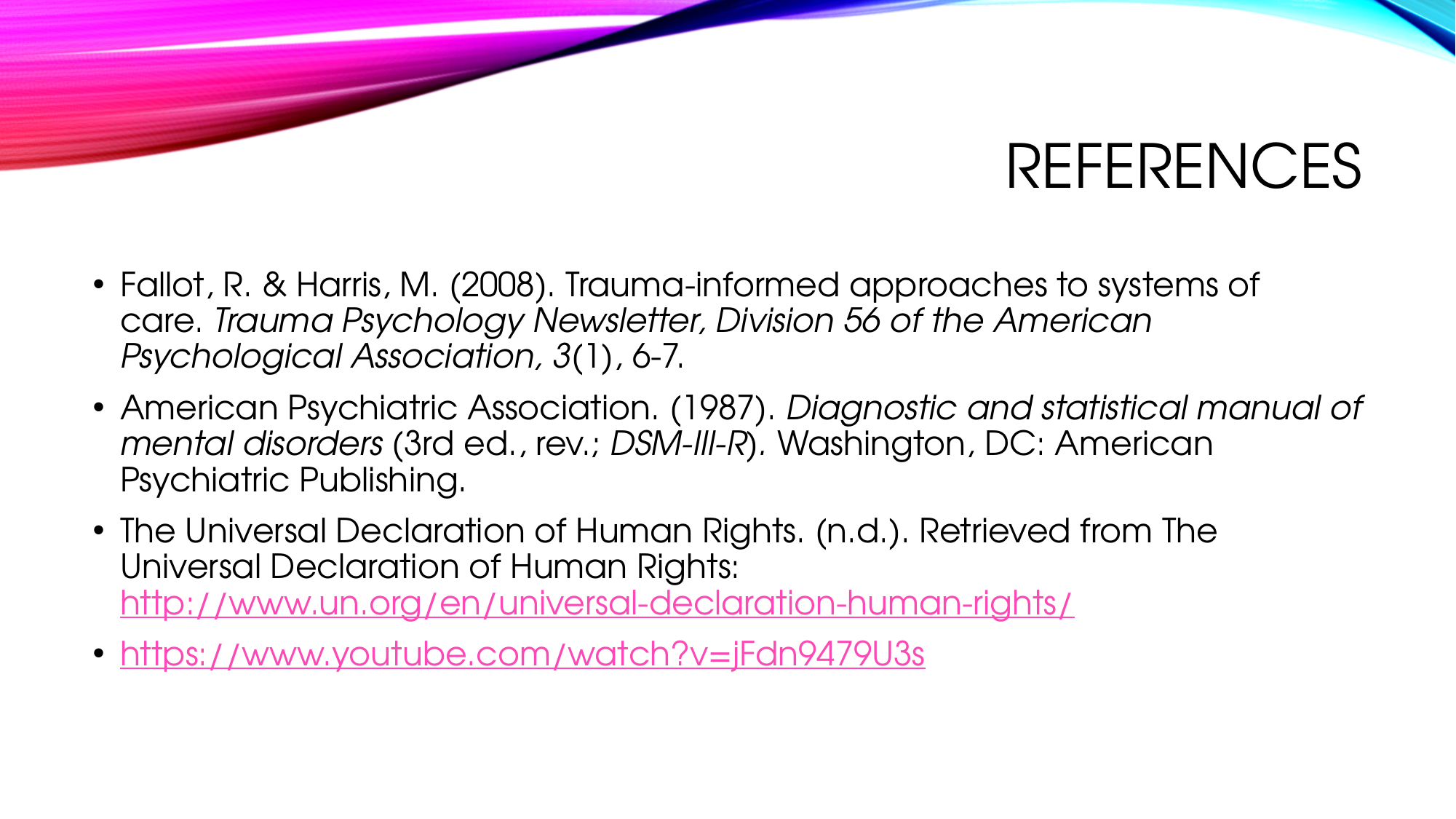

# REFERENCES
Fallot, R. & Harris, M. (2008). Trauma-informed approaches to systems of care. Trauma Psychology Newsletter, Division 56 of the American Psychological Association, 3(1), 6-7.
American Psychiatric Association. (1987). Diagnostic and statistical manual of mental disorders (3rd ed., rev.; DSM-III-R). Washington, DC: American Psychiatric Publishing.
The Universal Declaration of Human Rights. (n.d.). Retrieved from The Universal Declaration of Human Rights: http://www.un.org/en/universal-declaration-human-rights/
https://www.youtube.com/watch?v=jFdn9479U3s